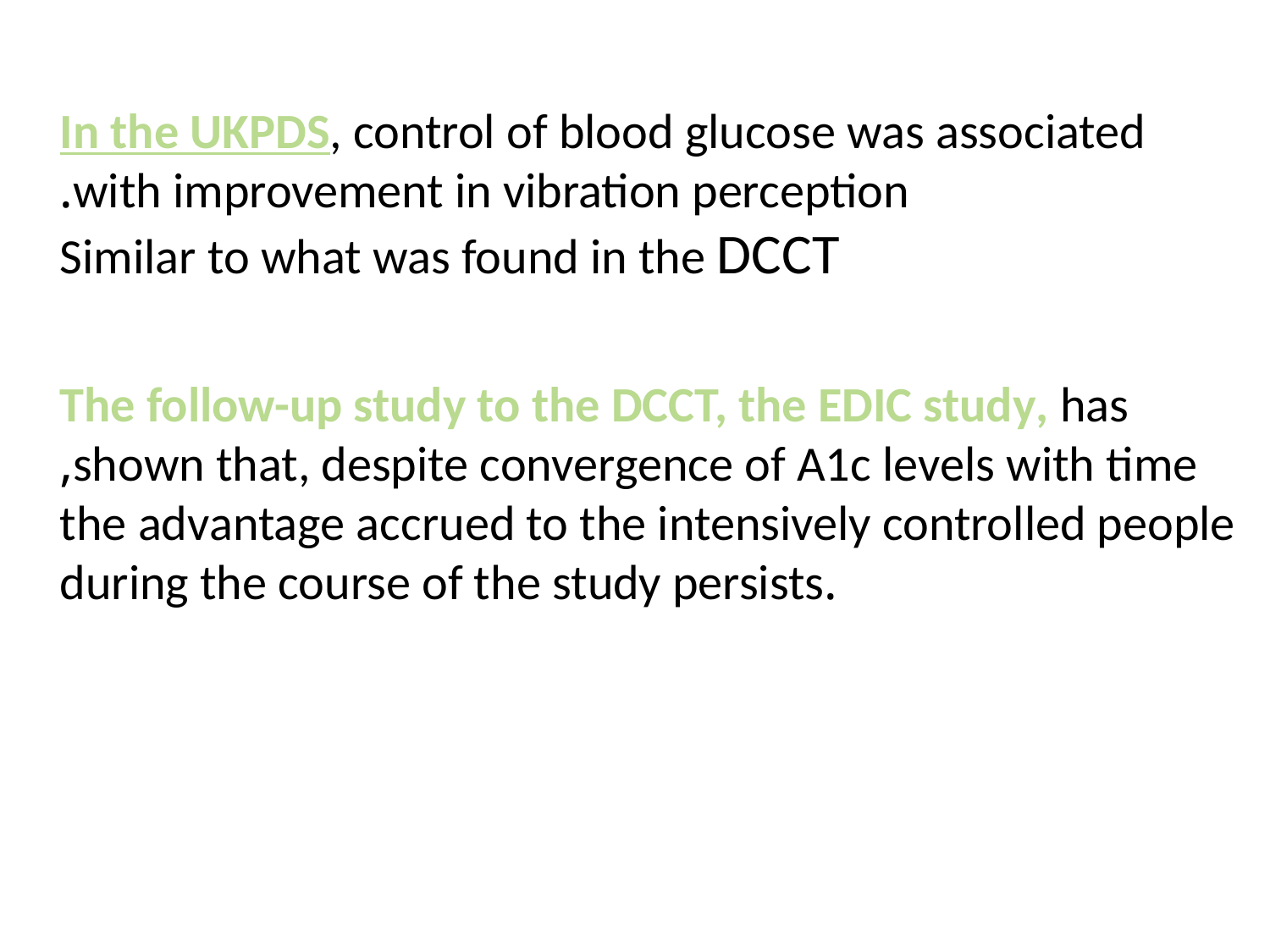

In the UKPDS, control of blood glucose was associated with improvement in vibration perception.
 Similar to what was found in the DCCT
The follow-up study to the DCCT, the EDIC study, has
shown that, despite convergence of A1c levels with time,
the advantage accrued to the intensively controlled people
.during the course of the study persists